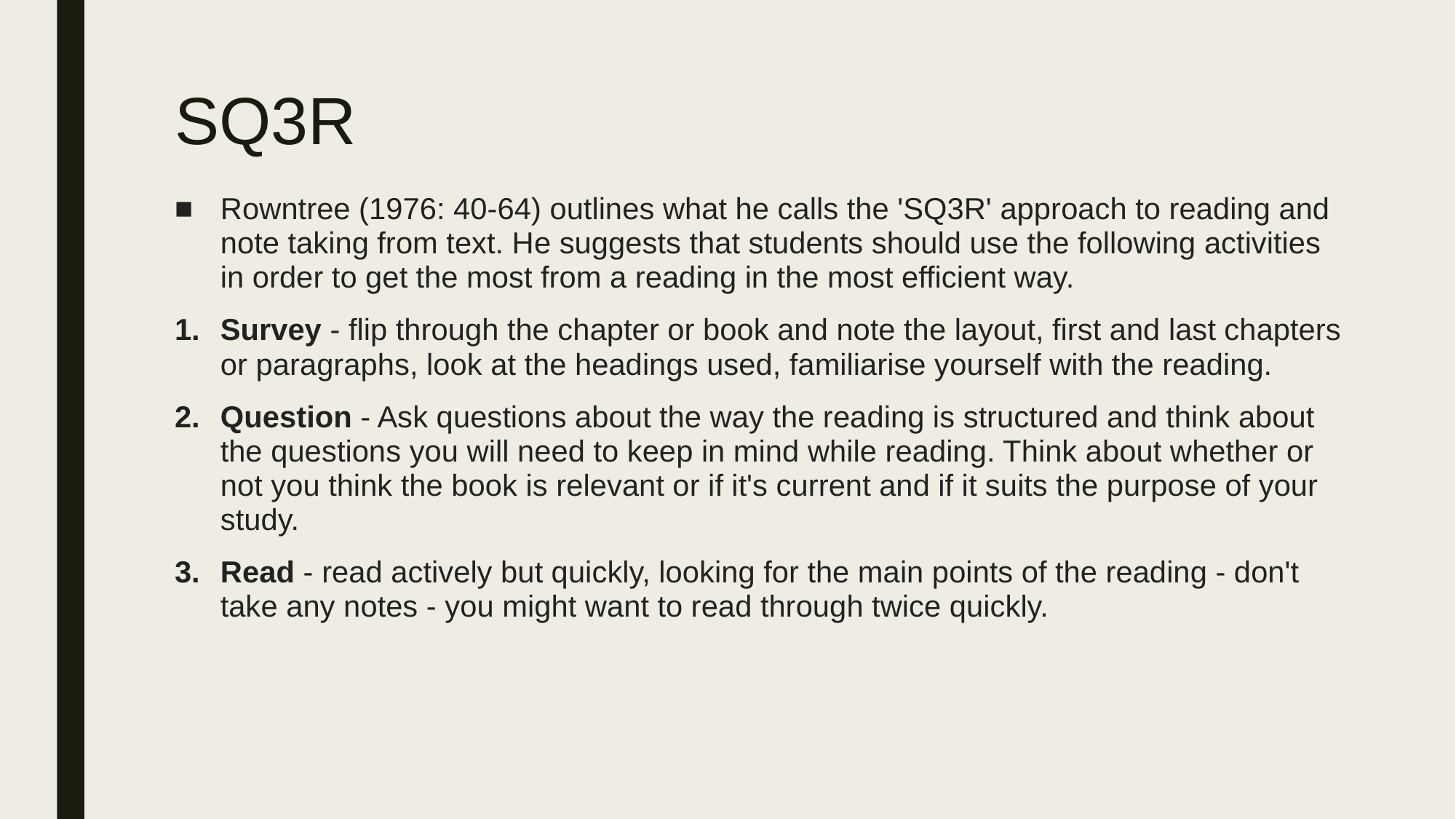

# SQ3R
Rowntree (1976: 40-64) outlines what he calls the 'SQ3R' approach to reading and note taking from text. He suggests that students should use the following activities in order to get the most from a reading in the most efficient way.
Survey - flip through the chapter or book and note the layout, first and last chapters or paragraphs, look at the headings used, familiarise yourself with the reading.
Question - Ask questions about the way the reading is structured and think about the questions you will need to keep in mind while reading. Think about whether or not you think the book is relevant or if it's current and if it suits the purpose of your study.
Read - read actively but quickly, looking for the main points of the reading - don't take any notes - you might want to read through twice quickly.